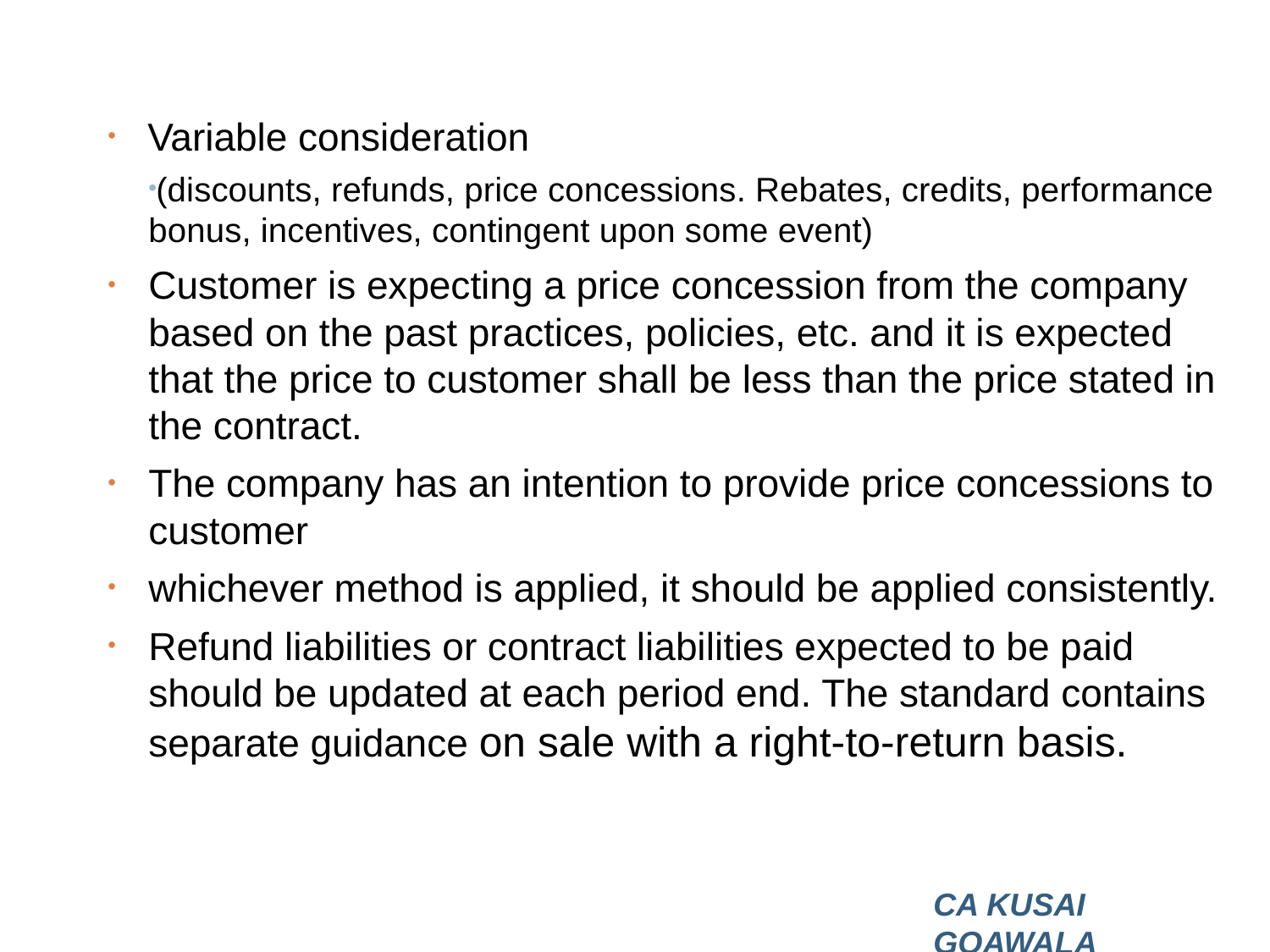

Variable consideration
(discounts, refunds, price concessions. Rebates, credits, performance bonus, incentives, contingent upon some event)
Customer is expecting a price concession from the company based on the past practices, policies, etc. and it is expected that the price to customer shall be less than the price stated in the contract.
The company has an intention to provide price concessions to customer
whichever method is applied, it should be applied consistently.
Refund liabilities or contract liabilities expected to be paid should be updated at each period end. The standard contains separate guidance on sale with a right-to-return basis.

CA KUSAI GOAWALA